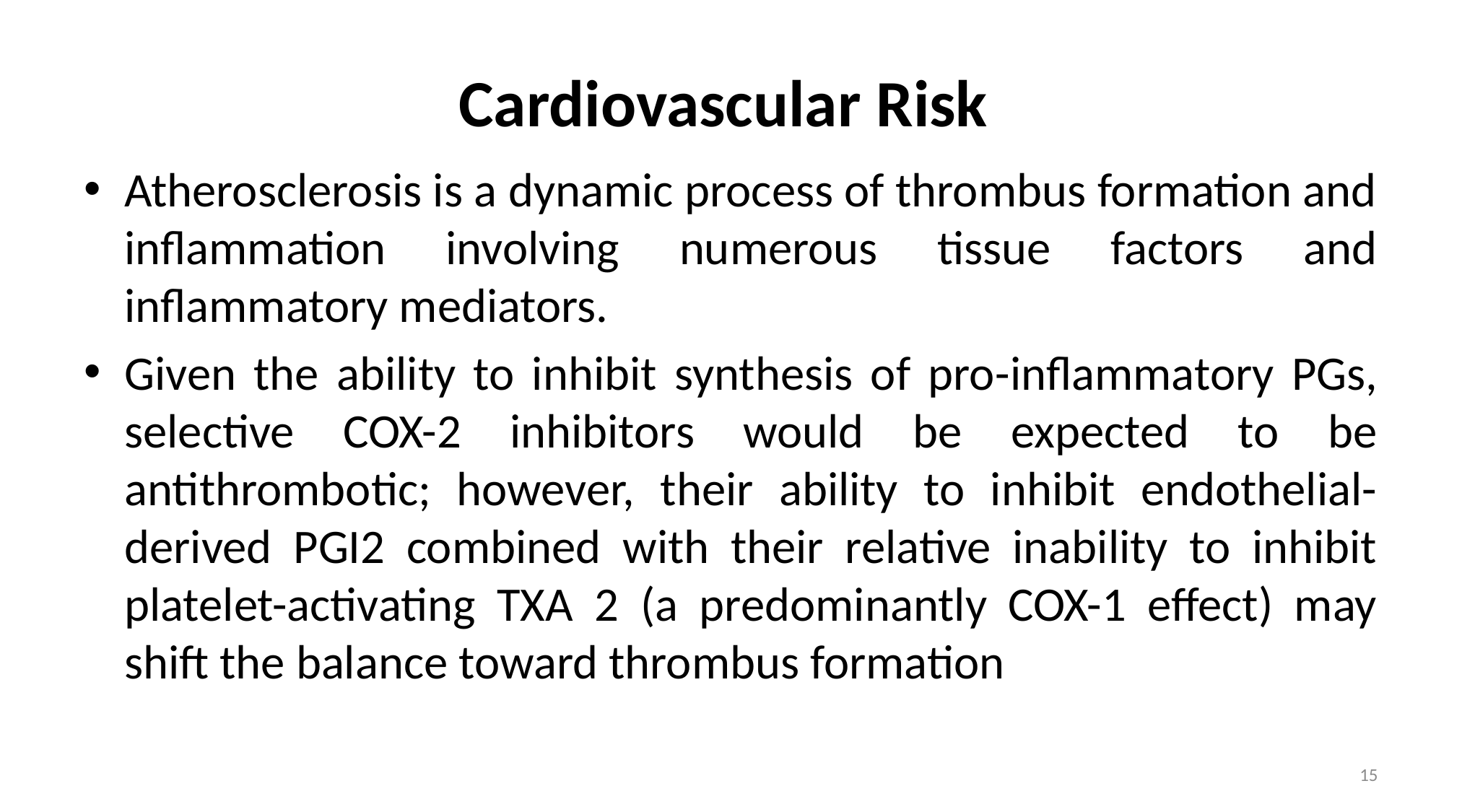

# Cardiovascular Risk
Atherosclerosis is a dynamic process of thrombus formation and inflammation involving numerous tissue factors and inflammatory mediators.
Given the ability to inhibit synthesis of pro-inflammatory PGs, selective COX-2 inhibitors would be expected to be antithrombotic; however, their ability to inhibit endothelial-derived PGI2 combined with their relative inability to inhibit platelet-activating TXA 2 (a predominantly COX-1 effect) may shift the balance toward thrombus formation
15